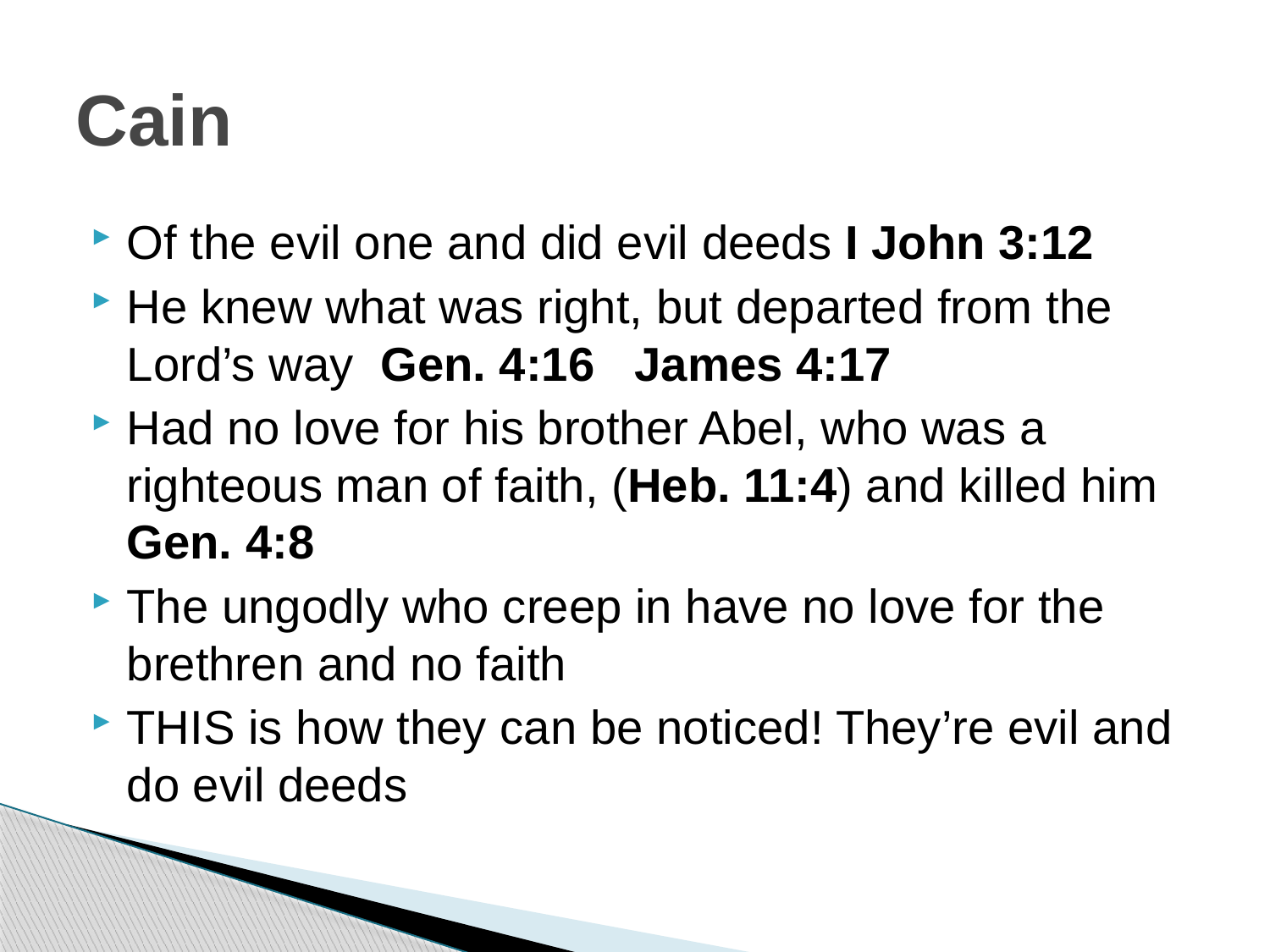

# Cain
Of the evil one and did evil deeds I John 3:12
He knew what was right, but departed from the Lord’s way  Gen. 4:16   James 4:17
Had no love for his brother Abel, who was a righteous man of faith, (Heb. 11:4) and killed him Gen. 4:8
The ungodly who creep in have no love for the brethren and no faith
THIS is how they can be noticed! They’re evil and do evil deeds